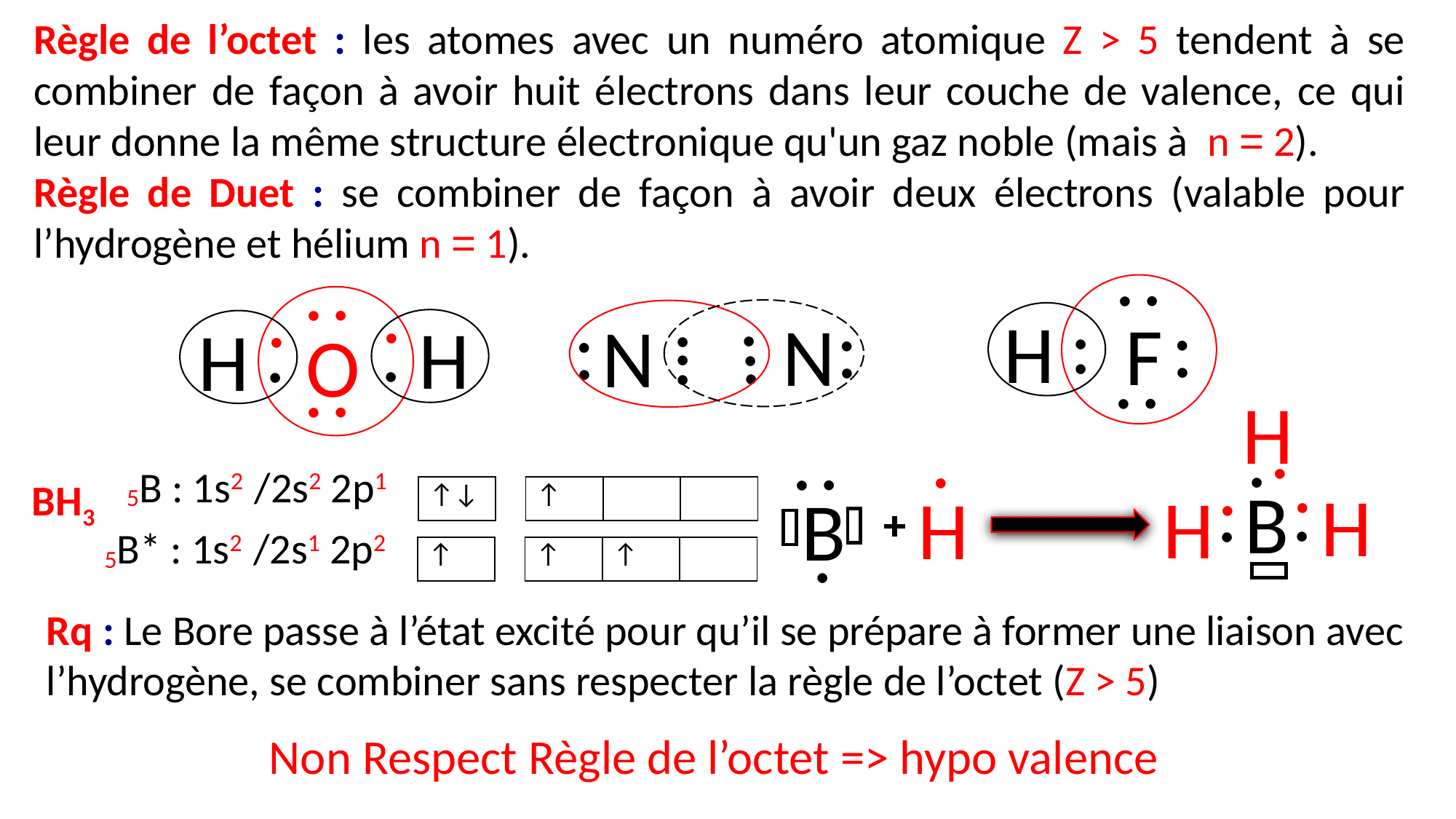

Règle de l’octet : les atomes avec un numéro atomique Z > 5 tendent à se combiner de façon à avoir huit électrons dans leur couche de valence, ce qui leur donne la même structure électronique qu'un gaz noble (mais à  n = 2).
Règle de Duet : se combiner de façon à avoir deux électrons (valable pour l’hydrogène et hélium n = 1).
.
.
.
:
N
.
:
N
.
.
.
:
.
:
F
:
H

:
.
.
H
H
O
.
.
:

H
.
.

.
B
.

H
.
H
.
:

B
.

.
H
| 5B : 1s2 /2s2 2p1 |
| --- |
 BH3
| ↑↓ |  | ↑ |  |  |
| --- | --- | --- | --- | --- |

| 5B\* : 1s2 /2s1 2p2 |
| --- |
| ↑ |  | ↑ | ↑ |  |
| --- | --- | --- | --- | --- |
Rq : Le Bore passe à l’état excité pour qu’il se prépare à former une liaison avec
l’hydrogène, se combiner sans respecter la règle de l’octet (Z > 5)
Non Respect Règle de l’octet => hypo valence